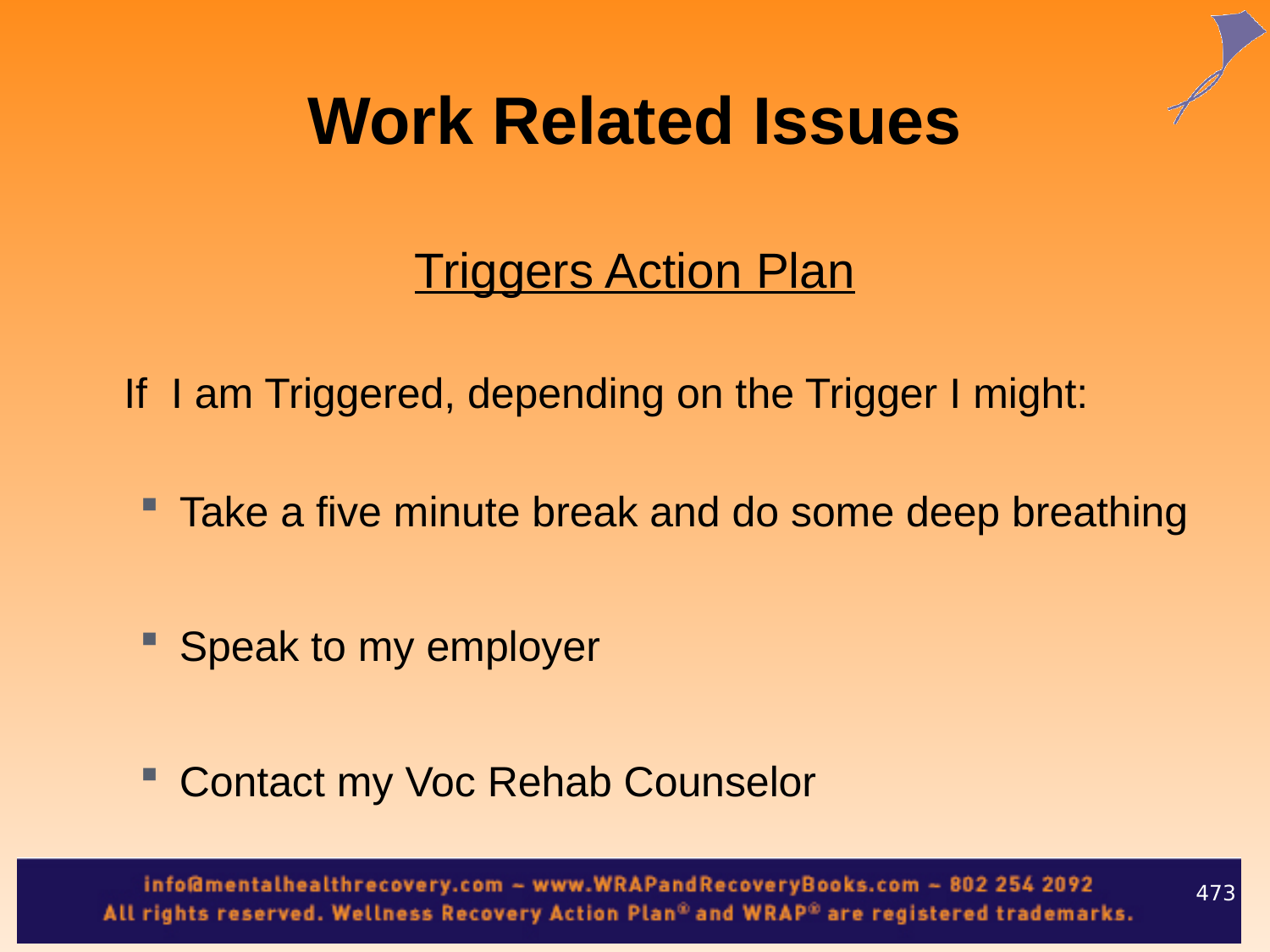

Work Related Issues
Triggers Action Plan

	If  I am Triggered, depending on the Trigger I might:

Take a five minute break and do some deep breathing

Speak to my employer

Contact my Voc Rehab Counselor
473